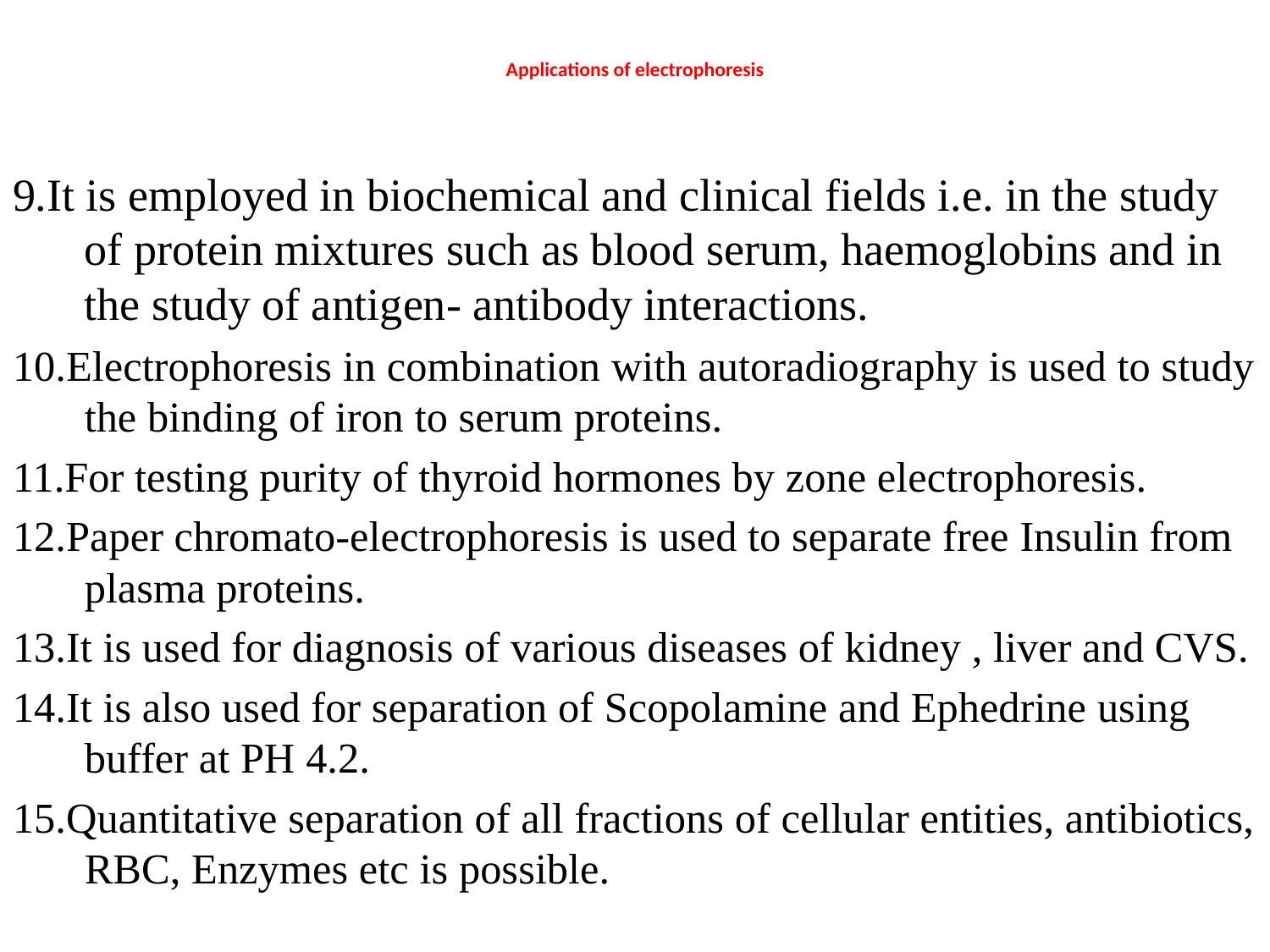

# Applications of electrophoresis
9.It is employed in biochemical and clinical fields i.e. in the study of protein mixtures such as blood serum, haemoglobins and in the study of antigen- antibody interactions.
10.Electrophoresis in combination with autoradiography is used to study the binding of iron to serum proteins.
11.For testing purity of thyroid hormones by zone electrophoresis.
12.Paper chromato-electrophoresis is used to separate free Insulin from plasma proteins.
13.It is used for diagnosis of various diseases of kidney , liver and CVS.
14.It is also used for separation of Scopolamine and Ephedrine using buffer at PH 4.2.
15.Quantitative separation of all fractions of cellular entities, antibiotics, RBC, Enzymes etc is possible.